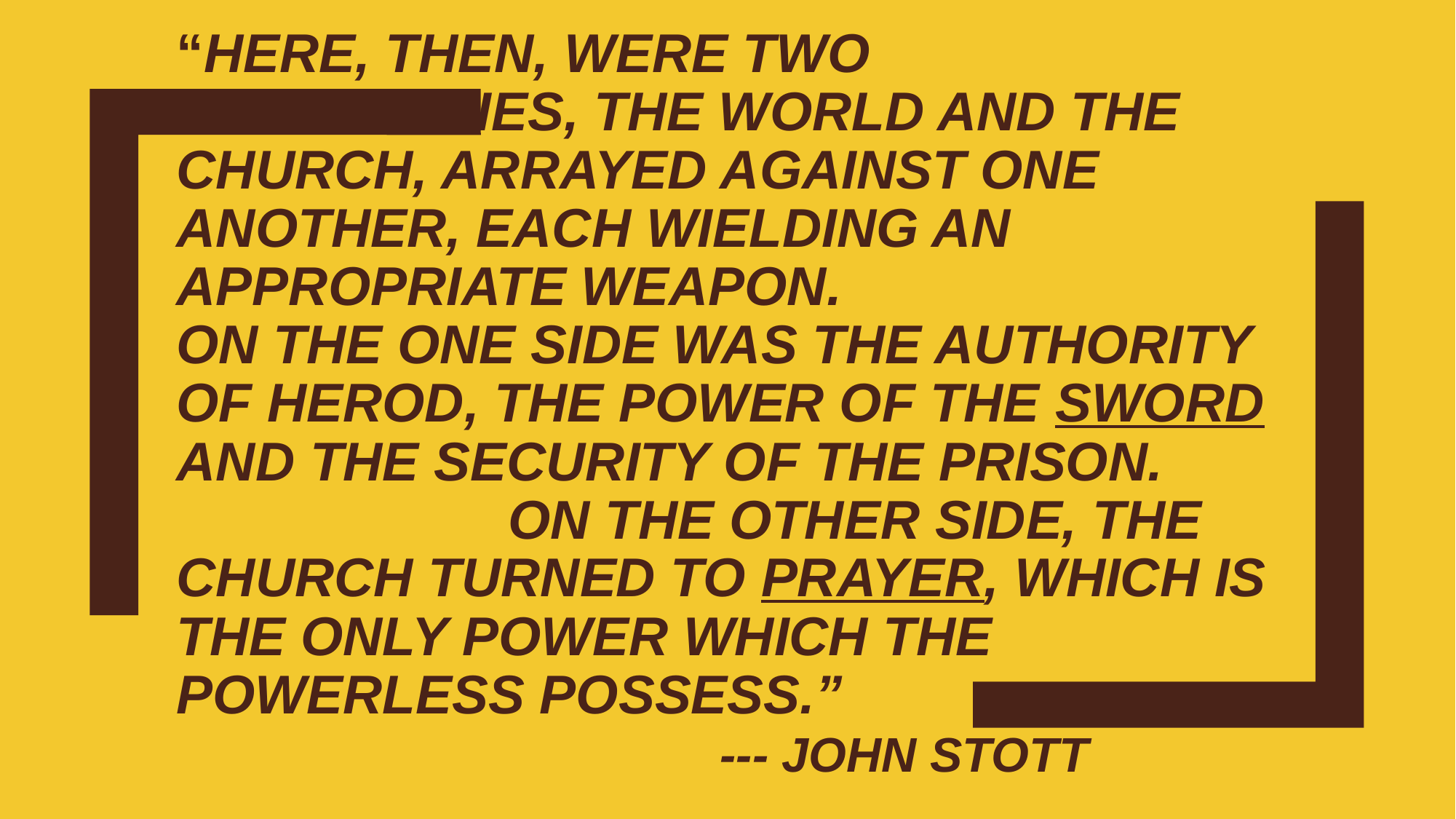

# “Here, then, were two communities, the world and the church, arrayed against one another, each wielding an appropriate weapon. On the one side was the authority of Herod, the power of the sword and the security of the prison.                              On the other side, the church turned to prayer, which is the only power which the powerless possess.” --- John Stott